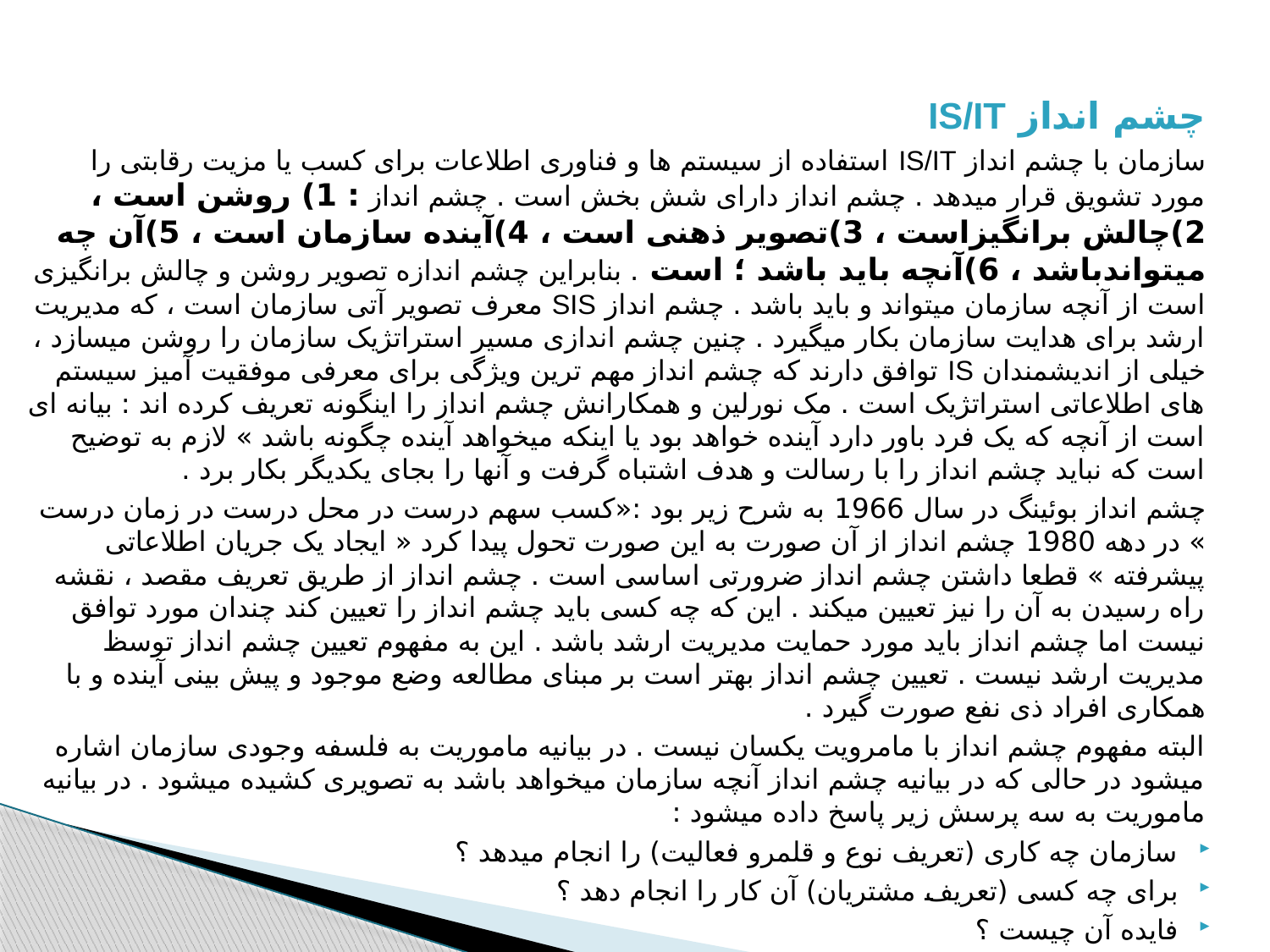

چشم انداز IS/IT
سازمان با چشم انداز IS/IT استفاده از سیستم ها و فناوری اطلاعات برای کسب یا مزیت رقابتی را مورد تشویق قرار میدهد . چشم انداز دارای شش بخش است . چشم انداز : 1) روشن است ، 2)چالش برانگیزاست ، 3)تصویر ذهنی است ، 4)آینده سازمان است ، 5)آن چه میتواندباشد ، 6)آنچه باید باشد ؛ است . بنابراین چشم اندازه تصویر روشن و چالش برانگیزی است از آنچه سازمان میتواند و باید باشد . چشم انداز SIS معرف تصویر آتی سازمان است ، که مدیریت ارشد برای هدایت سازمان بکار میگیرد . چنین چشم اندازی مسیر استراتژیک سازمان را روشن میسازد ، خیلی از اندیشمندان IS توافق دارند که چشم انداز مهم ترین ویژگی برای معرفی موفقیت آمیز سیستم های اطلاعاتی استراتژیک است . مک نورلین و همکارانش چشم انداز را اینگونه تعریف کرده اند : بیانه ای است از آنچه که یک فرد باور دارد آینده خواهد بود یا اینکه میخواهد آینده چگونه باشد » لازم به توضیح است که نباید چشم انداز را با رسالت و هدف اشتباه گرفت و آنها را بجای یکدیگر بکار برد .
چشم انداز بوئینگ در سال 1966 به شرح زیر بود :«کسب سهم درست در محل درست در زمان درست » در دهه 1980 چشم انداز از آن صورت به این صورت تحول پیدا کرد « ایجاد یک جریان اطلاعاتی پیشرفته » قطعا داشتن چشم انداز ضرورتی اساسی است . چشم انداز از طریق تعریف مقصد ، نقشه راه رسیدن به آن را نیز تعیین میکند . این که چه کسی باید چشم انداز را تعیین کند چندان مورد توافق نیست اما چشم انداز باید مورد حمایت مدیریت ارشد باشد . این به مفهوم تعیین چشم انداز توسظ مدیریت ارشد نیست . تعیین چشم انداز بهتر است بر مبنای مطالعه وضع موجود و پیش بینی آینده و با همکاری افراد ذی نفع صورت گیرد .
البته مفهوم چشم انداز با مامرویت یکسان نیست . در بیانیه ماموریت به فلسفه وجودی سازمان اشاره میشود در حالی که در بیانیه چشم انداز آنچه سازمان میخواهد باشد به تصویری کشیده میشود . در بیانیه ماموریت به سه پرسش زیر پاسخ داده میشود :
سازمان چه کاری (تعریف نوع و قلمرو فعالیت) را انجام میدهد ؟
برای چه کسی (تعریف مشتریان) آن کار را انجام دهد ؟
فایده آن چیست ؟